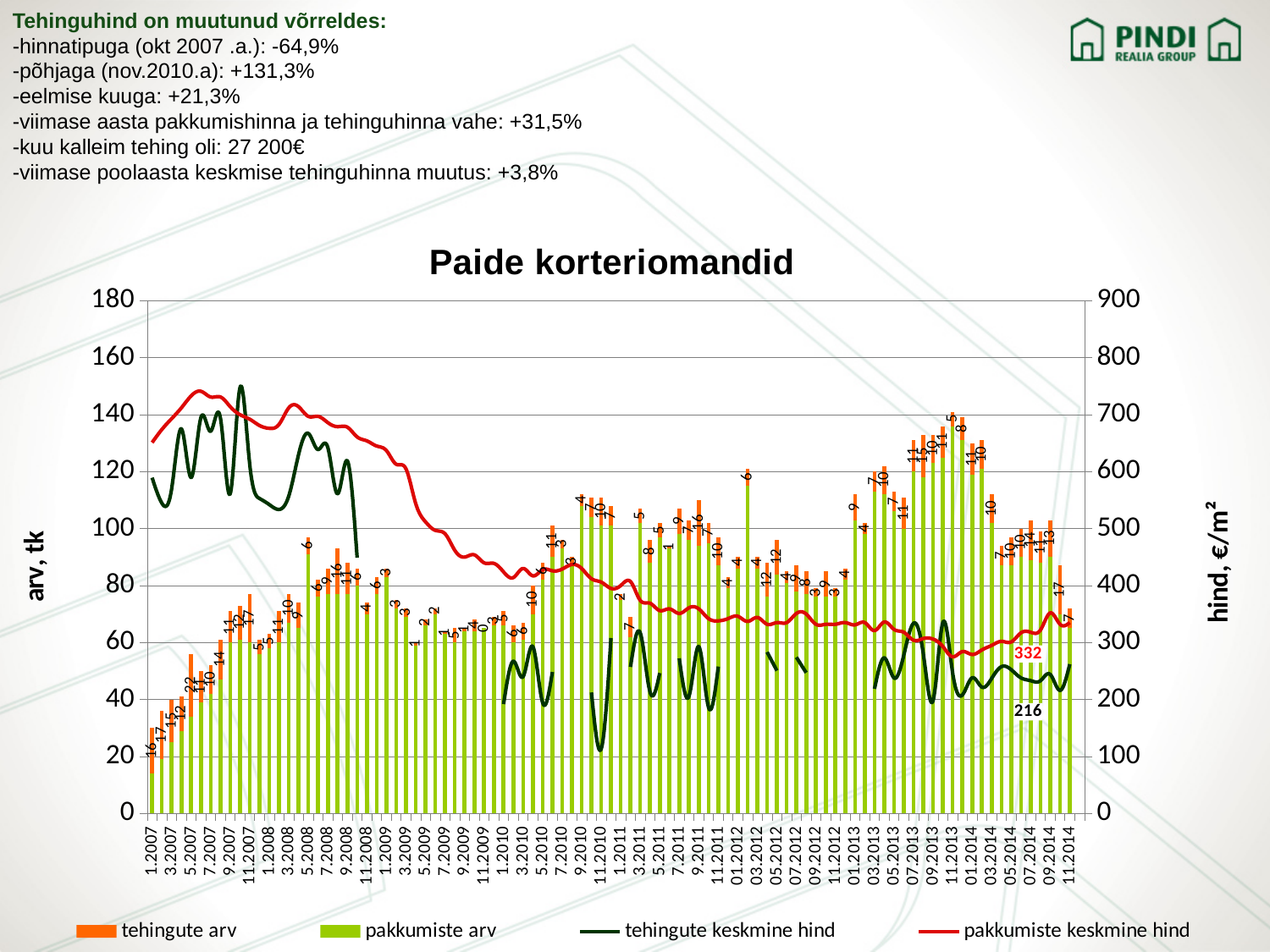

Tehinguhind on muutunud võrreldes:
-hinnatipuga (okt 2007 .a.): -64,9%
-põhjaga (nov.2010.a): +131,3%
-eelmise kuuga: +21,3%
-viimase aasta pakkumishinna ja tehinguhinna vahe: +31,5%
-kuu kalleim tehing oli: 27 200€
-viimase poolaasta keskmise tehinguhinna muutus: +3,8%

### Chart: Paide korteriomandid

| Category |  |  |  | pakkumiste keskmine hind |
|---|---|---|---|---|
| 1.2007 | 14.0 | 16.0 | 589.3293111602521 | 651.0 |
| 2.2007 | 19.0 | 17.0 | 544.7189804813828 | 674.0 |
| 3.2007 | 25.0 | 15.0 | 569.7084350593744 | 693.0 |
| 4.2007 | 29.0 | 12.0 | 675.1626551455265 | 712.0 |
| 5.2007 | 34.0 | 22.0 | 589.5849577544003 | 733.0 |
| 6.2007 | 39.0 | 11.0 | 694.975266192016 | 741.0 |
| 7.2007 | 42.0 | 10.0 | 670.9444863420807 | 731.0 |
| 8.2007 | 47.0 | 14.0 | 694.0805031124974 | 731.0 |
| 9.2007 | 60.0 | 11.0 | 561.1442741554074 | 714.0 |
| 10.2007 | 61.0 | 12.0 | 747.3828179924071 | 700.0 |
| 11.2007 | 60.0 | 17.0 | 612.7209745248172 | 692.0 |
| 12.2007 | 56.0 | 5.0 | 552.8996714941264 | 681.0 |
| 1.2008 | 58.0 | 5.0 | 542.2264261884369 | 676.0 |
| 2.2008 | 60.0 | 11.0 | 533.7261769330081 | 683.0 |
| 3.2008 | 67.0 | 10.0 | 557.3734868917209 | 712.0 |
| 4.2008 | 65.0 | 9.0 | 629.8492963327493 | 714.0 |
| 5.2008 | 91.0 | 6.0 | 667.1097874298574 | 697.0 |
| 6.2008 | 76.0 | 6.0 | 638.8608387764756 | 697.0 |
| 7.2008 | 77.0 | 9.0 | 642.1203328518658 | 686.0 |
| 8.2008 | 77.0 | 16.0 | 561.0164508583334 | 679.0 |
| 9.2008 | 77.0 | 11.0 | 618.9204044329117 | 678.0 |
| 10.2008 | 80.0 | 6.0 | 449.0432426214003 | 661.0 |
| 11.2008 | 70.0 | 4.0 | None | 654.0 |
| 12.2008 | 77.0 | 6.0 | 372.6049109710736 | 645.0 |
| 1.2009 | 83.0 | 3.0 | None | 637.0 |
| 2.2009 | 72.0 | 3.0 | None | 613.0 |
| 3.2009 | 69.0 | 3.0 | None | 605.0 |
| 4.2009 | 59.0 | 1.0 | None | 544.0 |
| 5.2009 | 66.0 | 2.0 | None | 512.0 |
| 6.2009 | 70.0 | 2.0 | None | 497.0 |
| 7.2009 | 63.0 | 1.0 | None | 491.0 |
| 8.2009 | 60.0 | 5.0 | 210.52497028108343 | 462.0 |
| 9.2009 | 64.0 | 1.0 | None | 450.0 |
| 10.2009 | 64.0 | 4.0 | None | 454.0 |
| 11.2009 | 65.0 | 0.0 | None | 440.0 |
| 12.2009 | 66.0 | 3.0 | None | 439.0 |
| 1.2010 | 66.0 | 5.0 | 191.9266805567983 | 424.0 |
| 2.2010 | 60.0 | 6.0 | 267.2146025334579 | 414.0 |
| 3.2010 | 61.0 | 6.0 | 240.17997520228033 | 430.0 |
| 4.2010 | 70.0 | 10.0 | 292.71535029974575 | 417.0 |
| 5.2010 | 82.0 | 6.0 | 194.41923484974373 | 428.0 |
| 6.2010 | 90.0 | 11.0 | 248.23284291795028 | 426.0 |
| 7.2010 | 93.0 | 3.0 | None | 429.0 |
| 8.2010 | 87.0 | 3.0 | None | 437.0 |
| 9.2010 | 108.0 | 4.0 | None | 430.0 |
| 10.2010 | 104.0 | 7.0 | 212.3784080886583 | 412.0 |
| 11.2010 | 101.0 | 10.0 | 113.25144120767449 | 406.0 |
| 12.2010 | 101.0 | 7.0 | 307.88 | 395.0 |
| 1.2011 | 75.0 | 2.0 | None | 400.0 |
| 2.2011 | 62.0 | 7.0 | 257.13 | 407.0 |
| 3.2011 | 102.0 | 5.0 | 317.20999999999987 | 374.0 |
| 4.2011 | 88.0 | 8.0 | 213.51 | 369.0 |
| 5.2011 | 97.0 | 5.0 | 246.38000000000005 | 356.0 |
| 6.2011 | 93.0 | 1.0 | None | 359.0 |
| 7.2011 | 98.0 | 9.0 | 272.33999999999986 | 351.0 |
| 8.2011 | 96.0 | 7.0 | 205.89000000000001 | 361.0 |
| 9.2011 | 94.0 | 16.0 | 292.9299999999999 | 359.0 |
| 10.2011 | 95.0 | 7.0 | 186.17 | 342.0 |
| 11.2011 | 87.0 | 10.0 | 257.83 | 338.0 |
| 12.2011 | 79.0 | 4.0 | None | 342.0 |
| 01.2012 | 86.0 | 4.0 | None | 346.0 |
| 02.2012 | 115.0 | 6.0 | 229.29 | 337.0 |
| 03.2012 | 86.0 | 4.0 | None | 344.0 |
| 04.2012 | 76.0 | 12.0 | 283.24 | 332.0 |
| 05.2012 | 84.0 | 12.0 | 250.59 | 335.0 |
| 06.2012 | 81.0 | 4.0 | None | 335.0 |
| 07.2012 | 78.0 | 9.0 | 274.15 | 351.0 |
| 08.2012 | 77.0 | 8.0 | 247.0 | 350.0 |
| 09.2012 | 76.0 | 3.0 | None | 332.0 |
| 10.2012 | 76.0 | 9.0 | 230.46 | 332.0 |
| 11.2012 | 76.0 | 3.0 | None | 332.0 |
| 12.2012 | 82.0 | 4.0 | None | 335.0 |
| 01.2013 | 103.0 | 9.0 | 197.28 | 331.0 |
| 02.2013 | 98.0 | 4.0 | None | 335.0 |
| 03.2013 | 113.0 | 7.0 | 218.73999999999998 | 321.0 |
| 04.2013 | 112.0 | 10.0 | 273.0 | 336.0 |
| 05.2013 | 106.0 | 7.0 | 237.84 | 323.0 |
| 06.2013 | 100.0 | 11.0 | 277.89 | 318.0 |
| 07.2013 | 120.0 | 11.0 | 333.88 | 304.0 |
| 08.2013 | 118.0 | 15.0 | 280.0 | 307.0 |
| 09.2013 | 123.0 | 10.0 | 198.28 | 306.0 |
| 10.2013 | 125.0 | 11.0 | 335.0 | 293.0 |
| 11.2013 | 136.0 | 5.0 | 247.03 | 275.0 |
| 12.2013 | 131.0 | 8.0 | 208.0 | 284.0 |
| 01.2014 | 119.0 | 11.0 | 238.0 | 279.0 |
| 02.2014 | 121.0 | 10.0 | 221.73 | 287.0 |
| 03.2014 | 102.0 | 10.0 | 237.0 | 295.0 |
| 04.2014 | 87.0 | 7.0 | 257.62 | 302.0 |
| 05.2014 | 87.0 | 10.0 | 252.3 | 301.0 |
| 06.2014 | 90.0 | 10.0 | 238.0 | 317.0 |
| 07.2014 | 89.0 | 14.0 | 233.0 | 318.0 |
| 08.2014 | 88.0 | 11.0 | 233.0 | 322.0 |
| 09.2014 | 90.0 | 13.0 | 244.0 | 352.0 |
| 10.2014 | 70.0 | 17.0 | 216.0 | 332.0 |
| 11.2014 | 65.0 | 7.0 | 262.0 | 335.0 |
| 12.2014 | None | None | None | None |